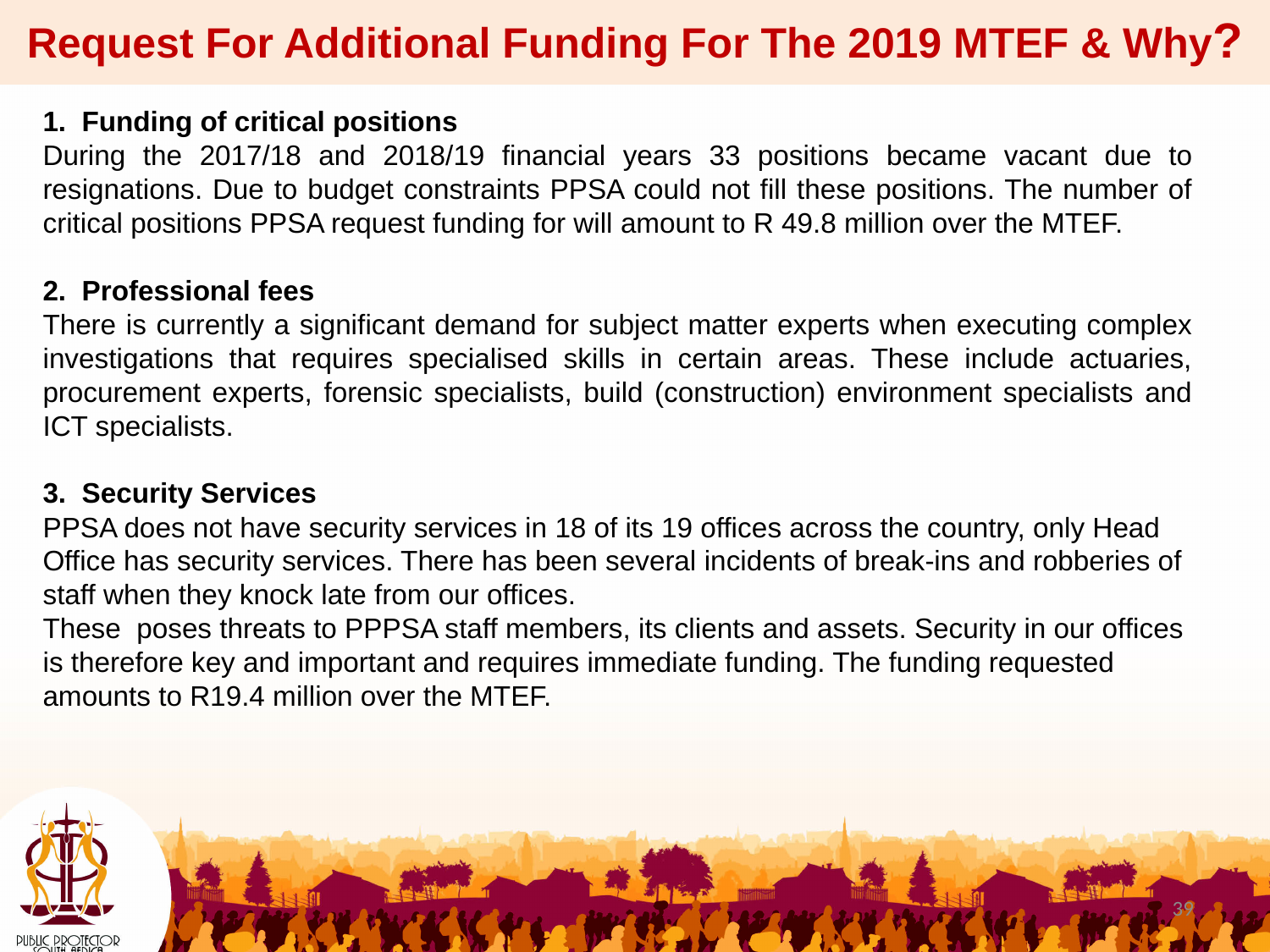

Request For Additional Funding For The 2019 MTEF & Why?

1.  Funding of critical positions
During the 2017/18 and 2018/19 financial years 33 positions became vacant due to resignations. Due to budget constraints PPSA could not fill these positions. The number of critical positions PPSA request funding for will amount to R 49.8 million over the MTEF.

2.  Professional fees
There is currently a significant demand for subject matter experts when executing complex investigations that requires specialised skills in certain areas. These include actuaries, procurement experts, forensic specialists, build (construction) environment specialists and ICT specialists.

3.  Security Services
PPSA does not have security services in 18 of its 19 offices across the country, only Head Office has security services. There has been several incidents of break-ins and robberies of staff when they knock late from our offices.
These  poses threats to PPPSA staff members, its clients and assets. Security in our offices is therefore key and important and requires immediate funding. The funding requested amounts to R19.4 million over the MTEF.

39